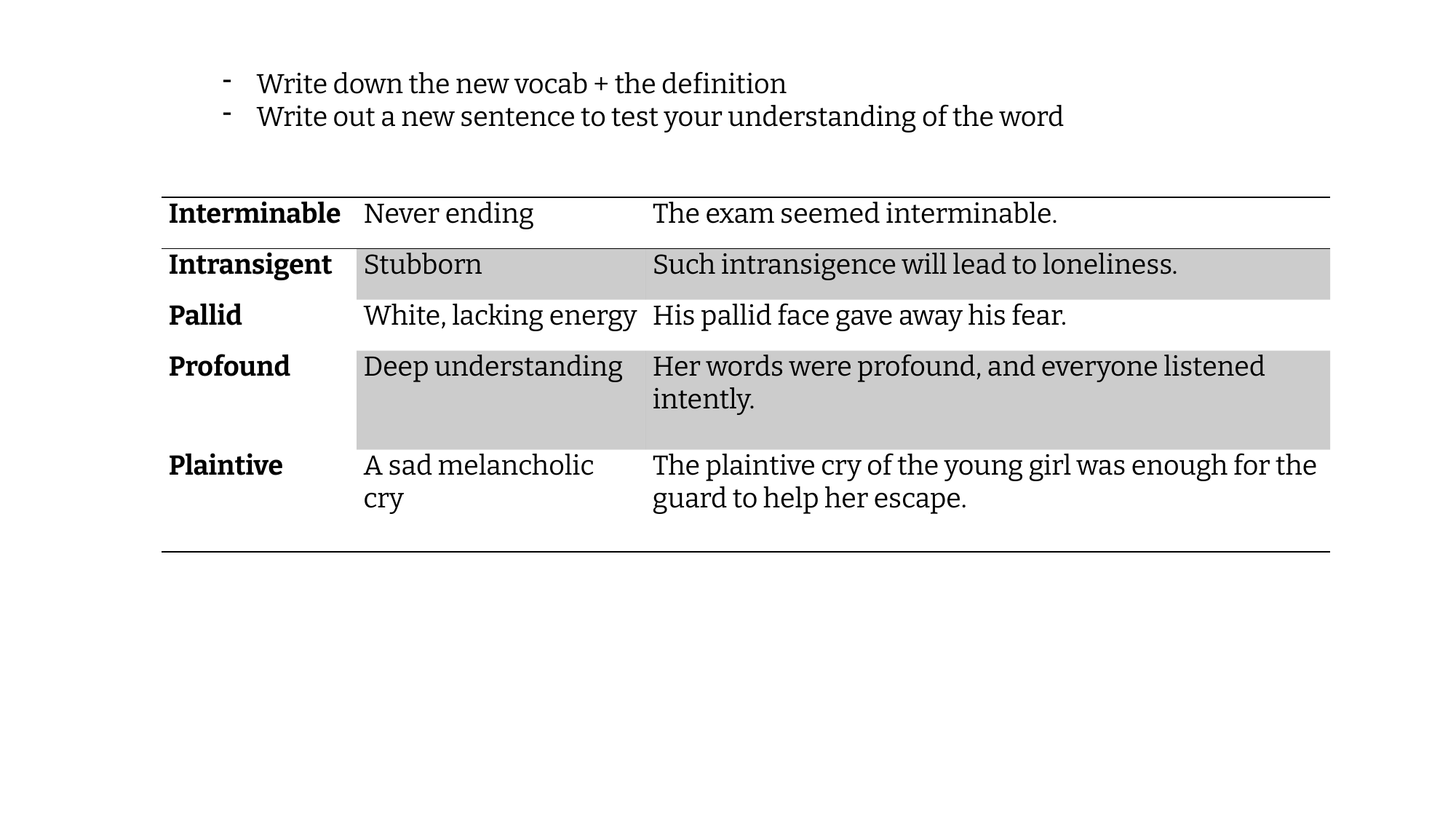

Write down the new vocab + the definition
Write out a new sentence to test your understanding of the word

| Interminable | Never ending | The exam seemed interminable. |
| --- | --- | --- |
| Intransigent | Stubborn | Such intransigence will lead to loneliness. |
| Pallid | White, lacking energy | His pallid face gave away his fear. |
| Profound | Deep understanding | Her words were profound, and everyone listened intently. |
| Plaintive | A sad melancholic cry | The plaintive cry of the young girl was enough for the guard to help her escape. |